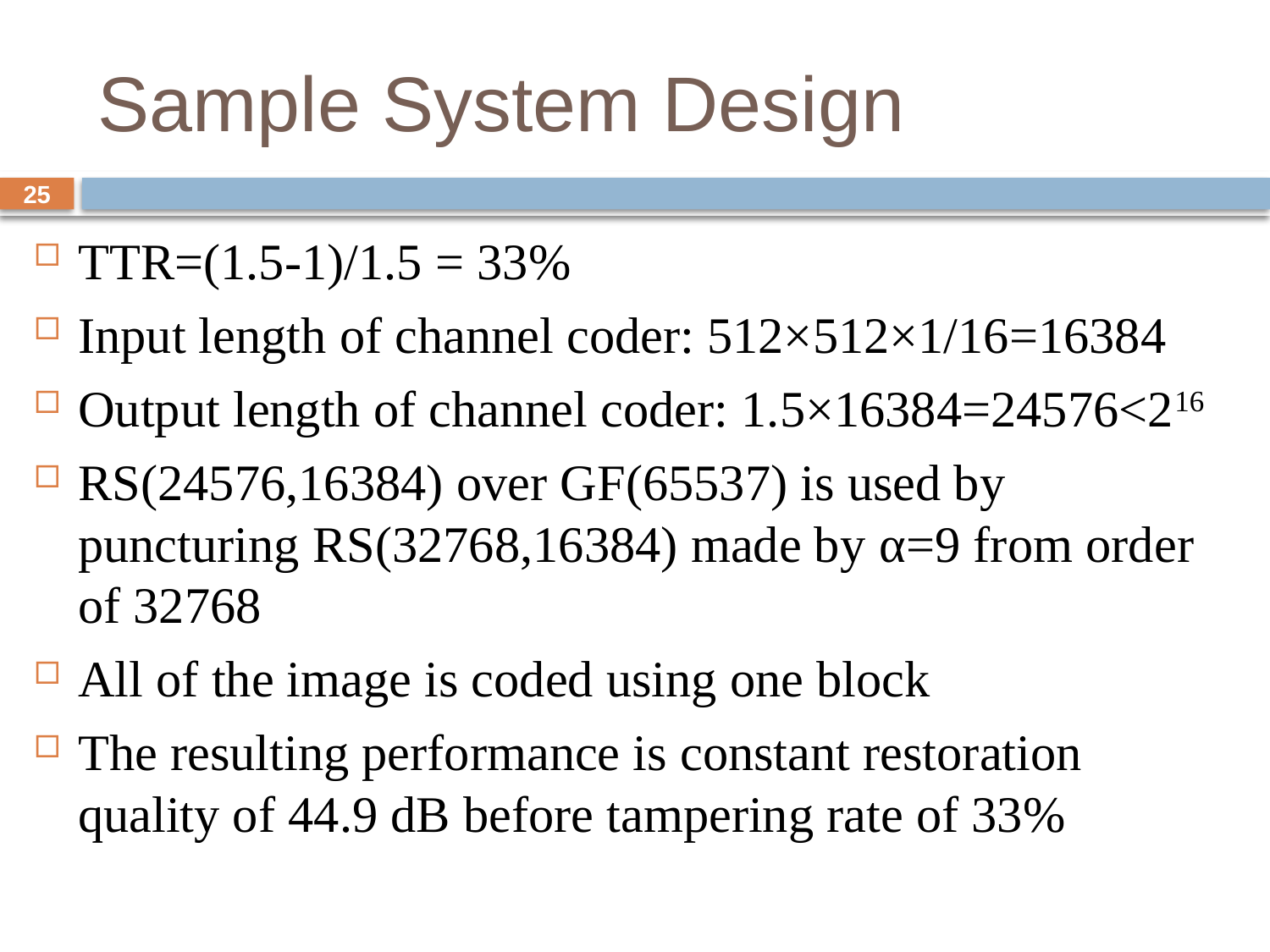

# Sample System Design
25
TTR=(1.5-1)/1.5 = 33%
Input length of channel coder: 512×512×1/16=16384
Output length of channel coder: 1.5×16384=24576<216
RS(24576,16384) over GF(65537) is used by puncturing RS(32768,16384) made by α=9 from order of 32768
All of the image is coded using one block
The resulting performance is constant restoration quality of 44.9 dB before tampering rate of 33%